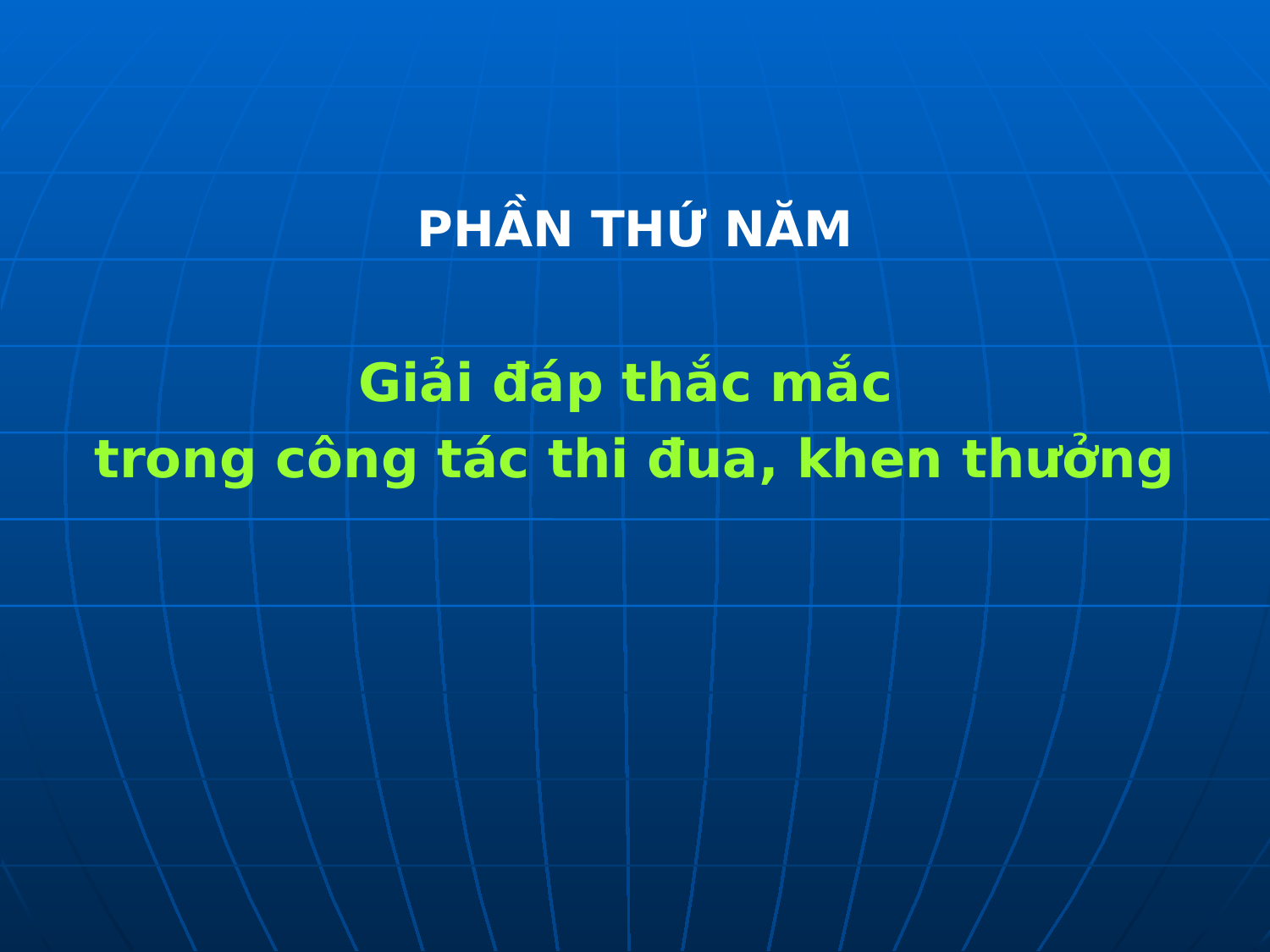

PHẦN THỨ NĂM

Giải đáp thắc mắc
trong công tác thi đua, khen thưởng